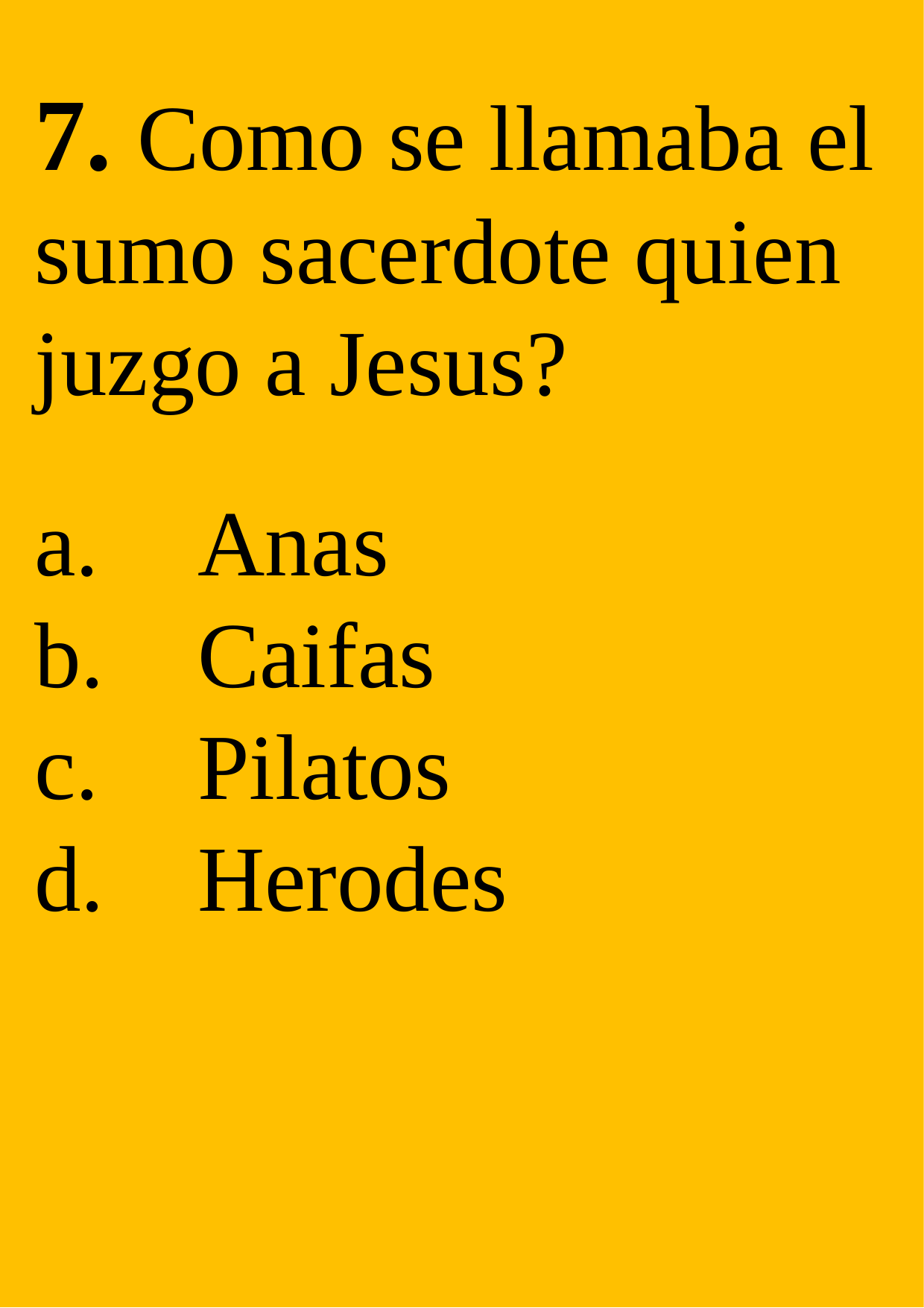

7. Como se llamaba el sumo sacerdote quien juzgo a Jesus?
 Anas
 Caifas
 Pilatos
 Herodes